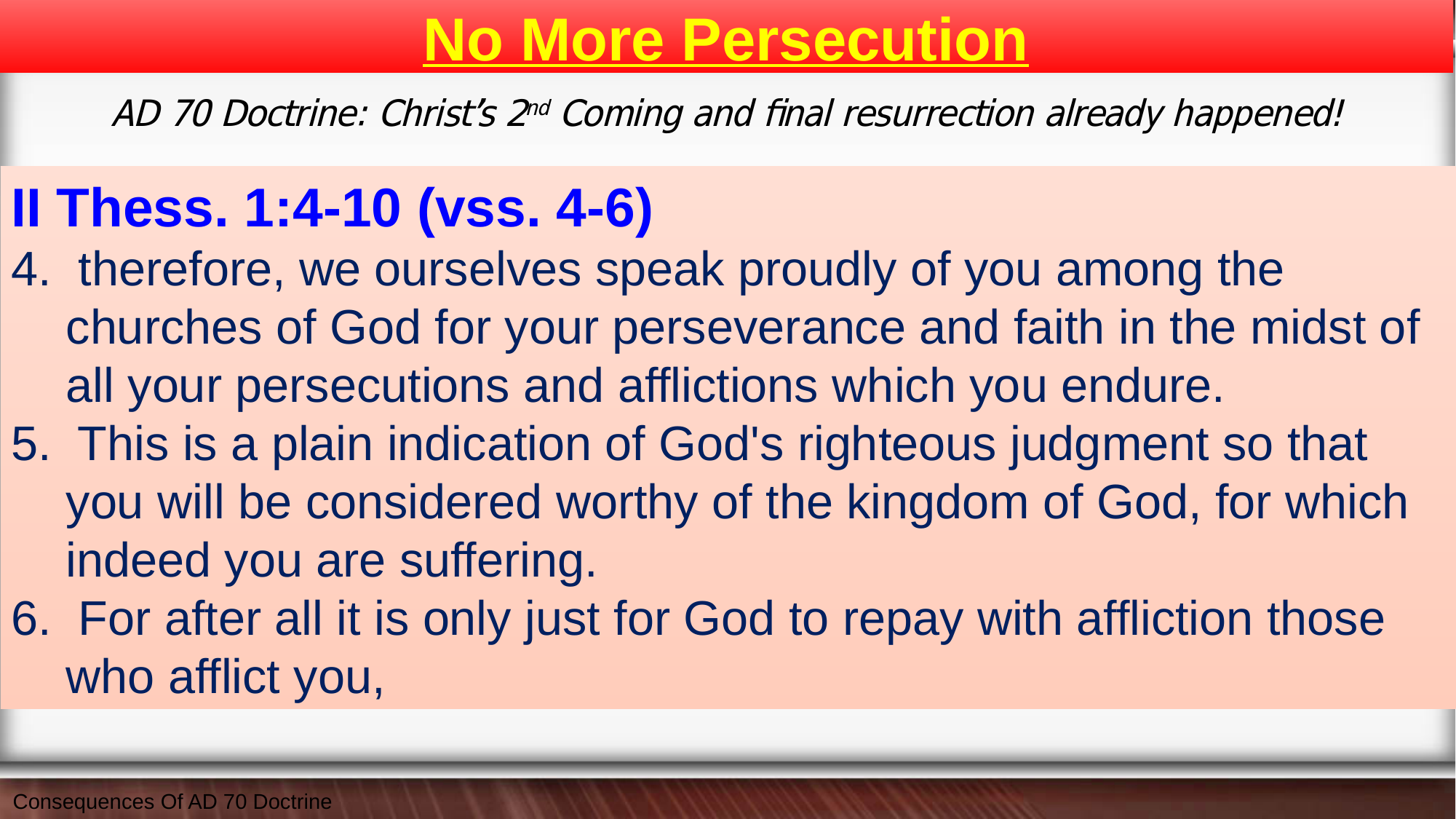

# No More Persecution
AD 70 Doctrine: Christ’s 2nd Coming and final resurrection already happened!
II Thess. 1:4-10 (vss. 4-6)
4.  therefore, we ourselves speak proudly of you among the churches of God for your perseverance and faith in the midst of all your persecutions and afflictions which you endure.
5.  This is a plain indication of God's righteous judgment so that you will be considered worthy of the kingdom of God, for which indeed you are suffering.
6.  For after all it is only just for God to repay with affliction those who afflict you,
Consequences Of AD 70 Doctrine